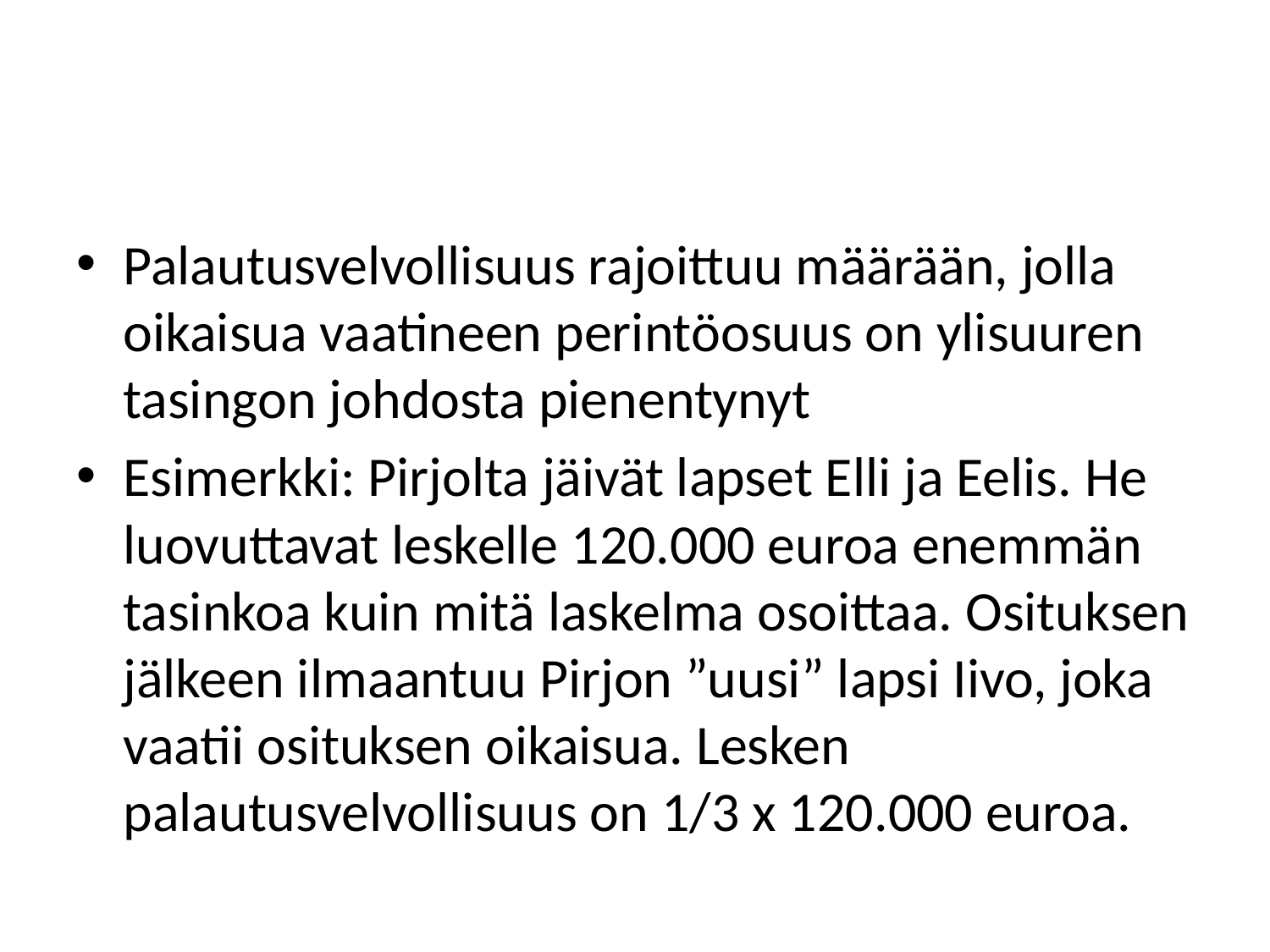

#
Palautusvelvollisuus rajoittuu määrään, jolla oikaisua vaatineen perintöosuus on ylisuuren tasingon johdosta pienentynyt
Esimerkki: Pirjolta jäivät lapset Elli ja Eelis. He luovuttavat leskelle 120.000 euroa enemmän tasinkoa kuin mitä laskelma osoittaa. Osituksen jälkeen ilmaantuu Pirjon ”uusi” lapsi Iivo, joka vaatii osituksen oikaisua. Lesken palautusvelvollisuus on 1/3 x 120.000 euroa.